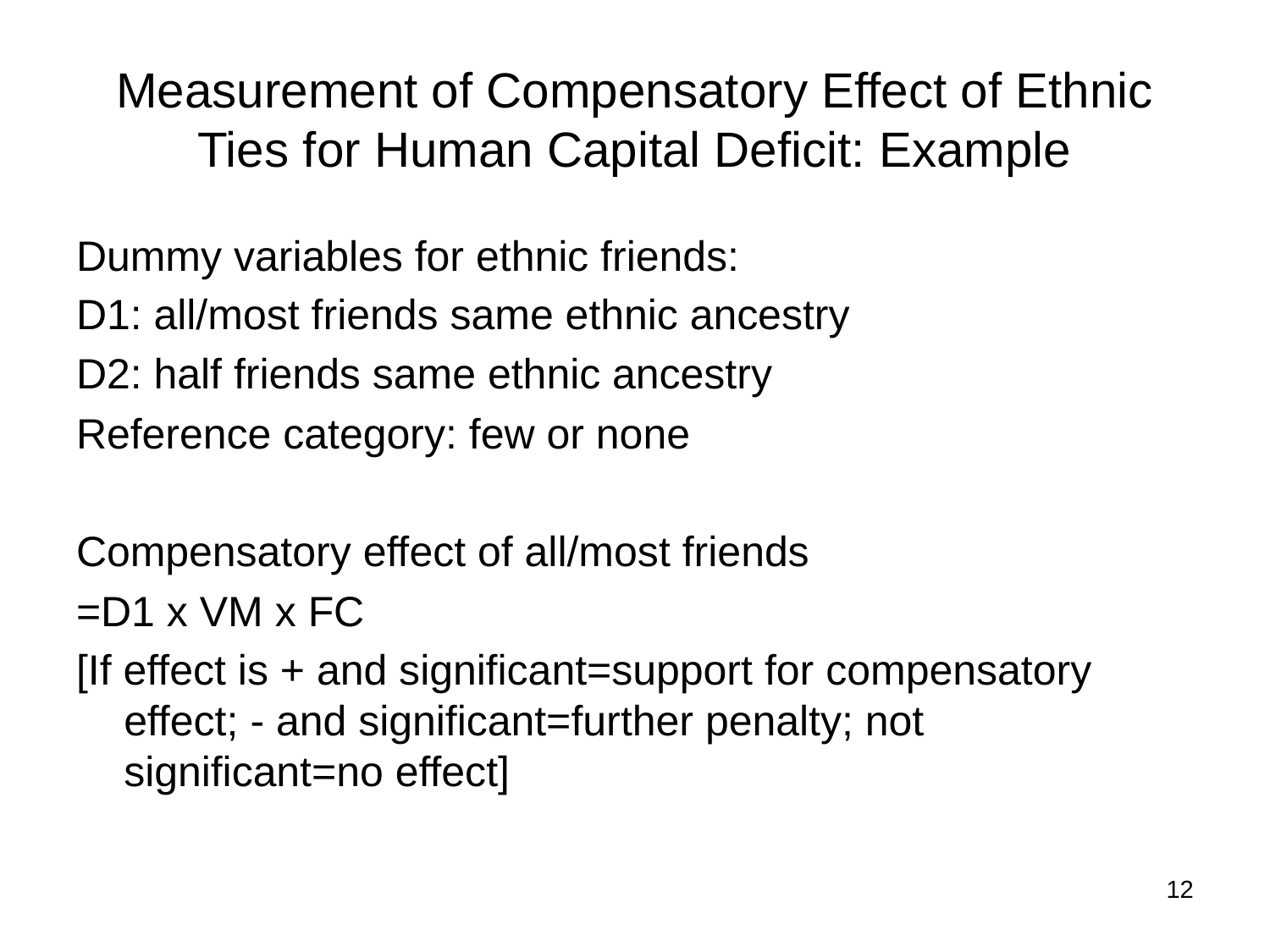

# Measurement of Compensatory Effect of Ethnic Ties for Human Capital Deficit: Example
Dummy variables for ethnic friends:
D1: all/most friends same ethnic ancestry
D2: half friends same ethnic ancestry
Reference category: few or none

Compensatory effect of all/most friends
=D1 x VM x FC
[If effect is + and significant=support for compensatory effect; - and significant=further penalty; not significant=no effect]

12